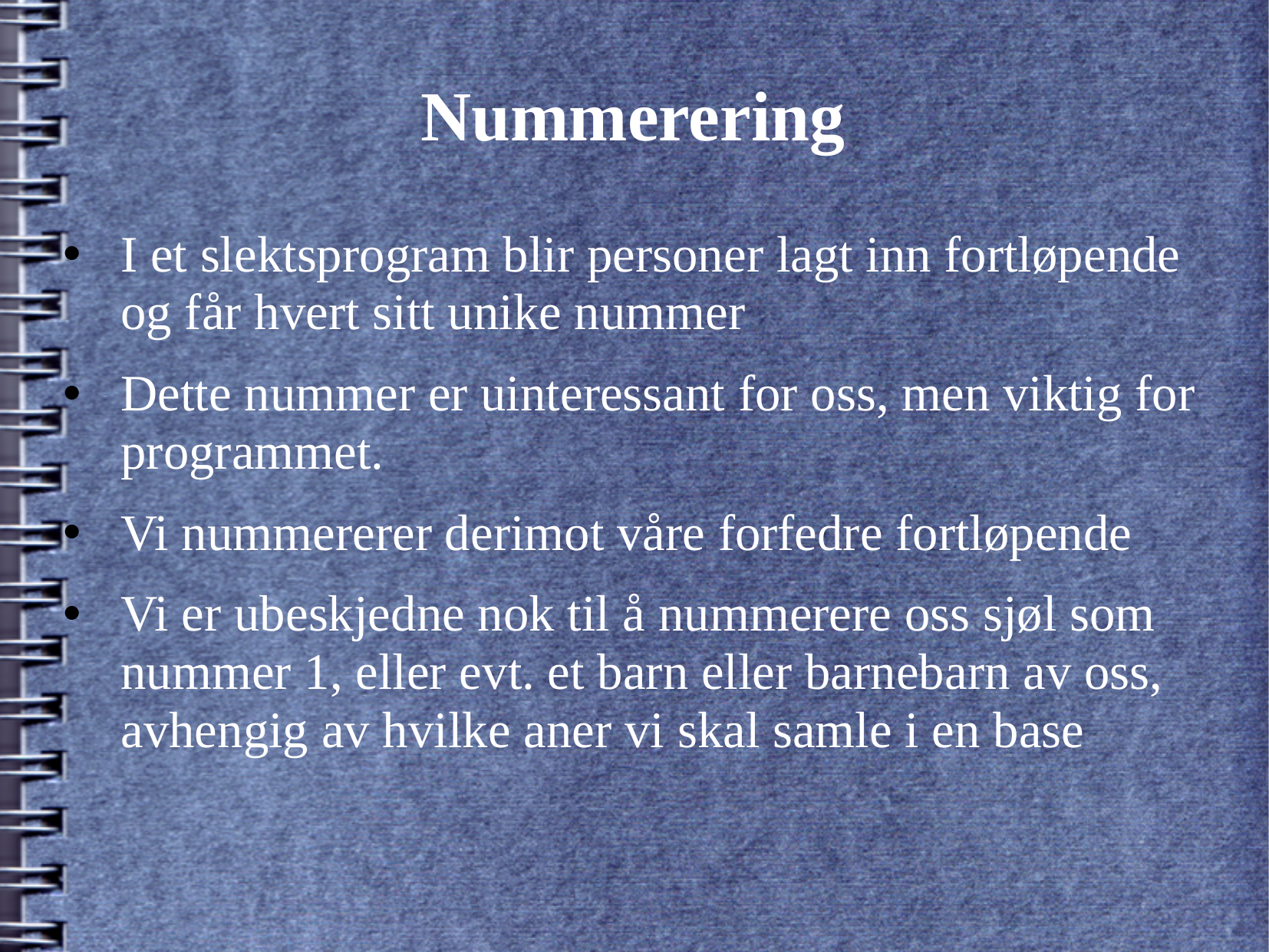

# Nummerering
I et slektsprogram blir personer lagt inn fortløpende og får hvert sitt unike nummer
Dette nummer er uinteressant for oss, men viktig for programmet.
Vi nummererer derimot våre forfedre fortløpende
Vi er ubeskjedne nok til å nummerere oss sjøl som nummer 1, eller evt. et barn eller barnebarn av oss, avhengig av hvilke aner vi skal samle i en base